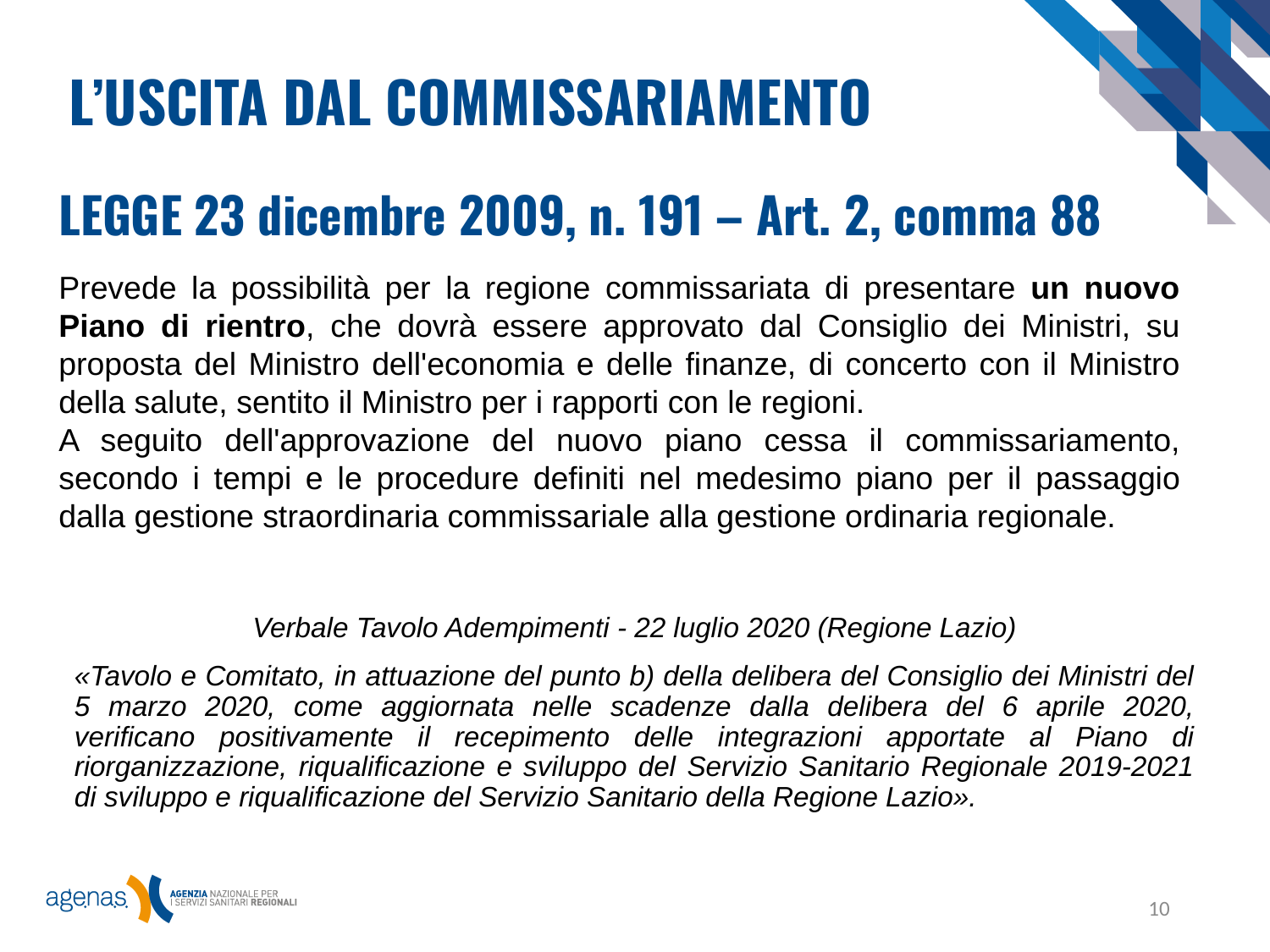

L’USCITA DAL COMMISSARIAMENTO
LEGGE 23 dicembre 2009, n. 191 – Art. 2, comma 88

Prevede la possibilità per la regione commissariata di presentare un nuovo Piano di rientro, che dovrà essere approvato dal Consiglio dei Ministri, su proposta del Ministro dell'economia e delle finanze, di concerto con il Ministro della salute, sentito il Ministro per i rapporti con le regioni.
A seguito dell'approvazione del nuovo piano cessa il commissariamento, secondo i tempi e le procedure definiti nel medesimo piano per il passaggio dalla gestione straordinaria commissariale alla gestione ordinaria regionale.
Verbale Tavolo Adempimenti - 22 luglio 2020 (Regione Lazio)
«Tavolo e Comitato, in attuazione del punto b) della delibera del Consiglio dei Ministri del 5 marzo 2020, come aggiornata nelle scadenze dalla delibera del 6 aprile 2020, verificano positivamente il recepimento delle integrazioni apportate al Piano di riorganizzazione, riqualificazione e sviluppo del Servizio Sanitario Regionale 2019-2021 di sviluppo e riqualificazione del Servizio Sanitario della Regione Lazio».
10